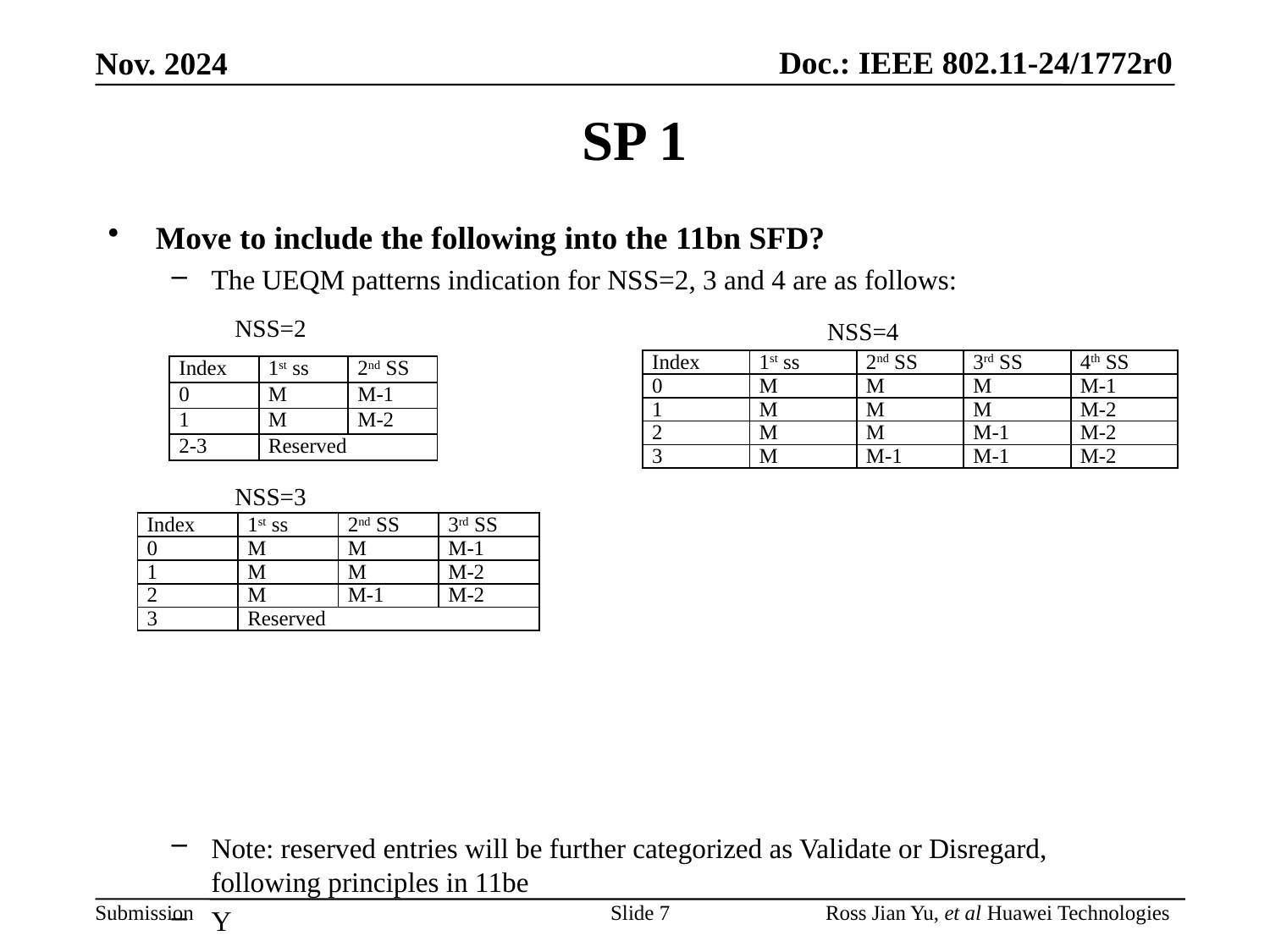

# SP 1
Move to include the following into the 11bn SFD?
The UEQM patterns indication for NSS=2, 3 and 4 are as follows:

Note: reserved entries will be further categorized as Validate or Disregard, following principles in 11be
Y
N
A

NSS=2
NSS=4
| Index | 1st ss | 2nd SS | 3rd SS | 4th SS |
| --- | --- | --- | --- | --- |
| 0 | M | M | M | M-1 |
| 1 | M | M | M | M-2 |
| 2 | M | M | M-1 | M-2 |
| 3 | M | M-1 | M-1 | M-2 |
| Index | 1st ss | 2nd SS |
| --- | --- | --- |
| 0 | M | M-1 |
| 1 | M | M-2 |
| 2-3 | Reserved |  |
NSS=3
| Index | 1st ss | 2nd SS | 3rd SS |
| --- | --- | --- | --- |
| 0 | M | M | M-1 |
| 1 | M | M | M-2 |
| 2 | M | M-1 | M-2 |
| 3 | Reserved |  |  |
Slide 7